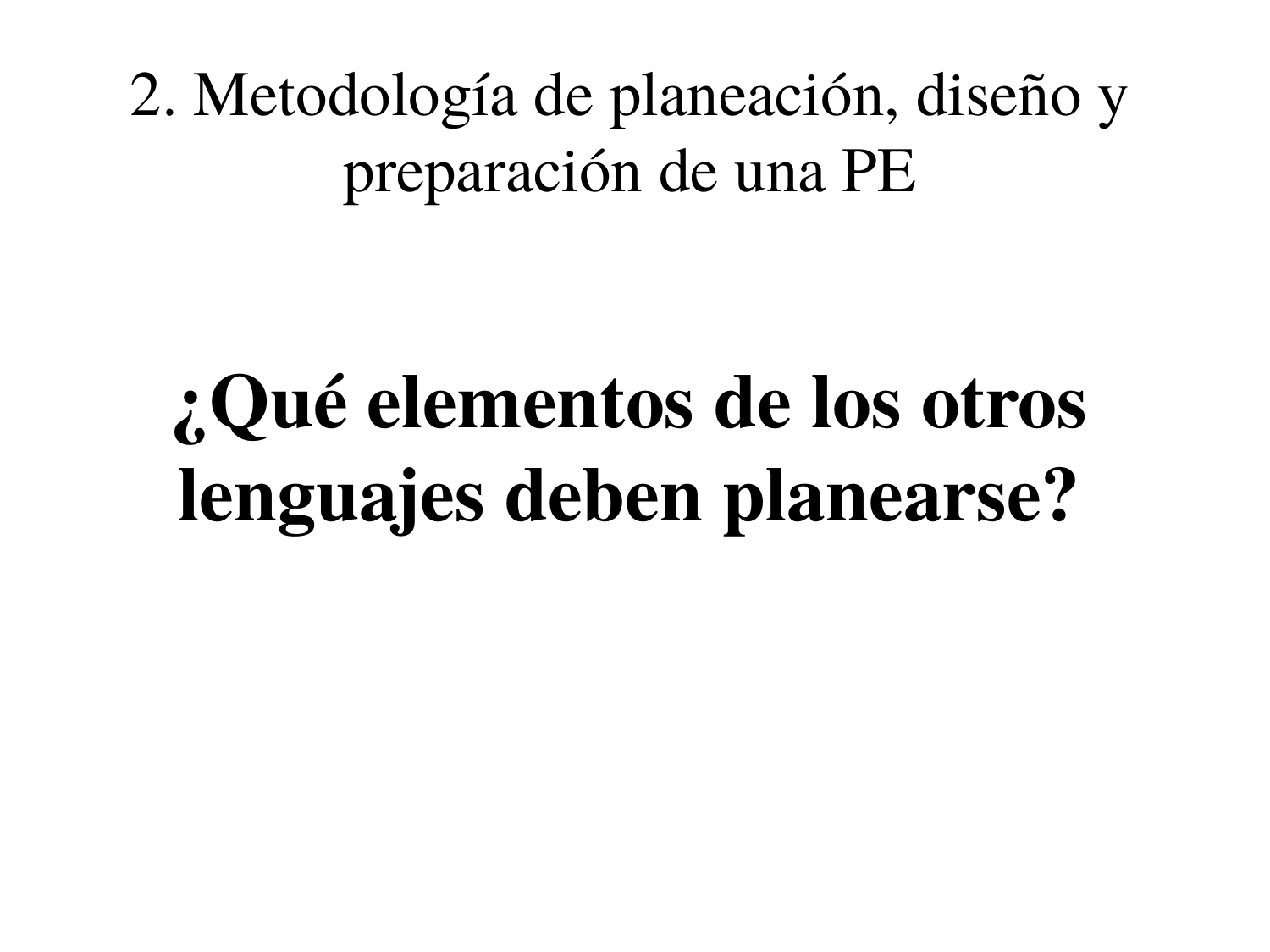

2. Metodología de planeación, diseño y preparación de una PE

¿Qué elementos de los otros lenguajes deben planearse?